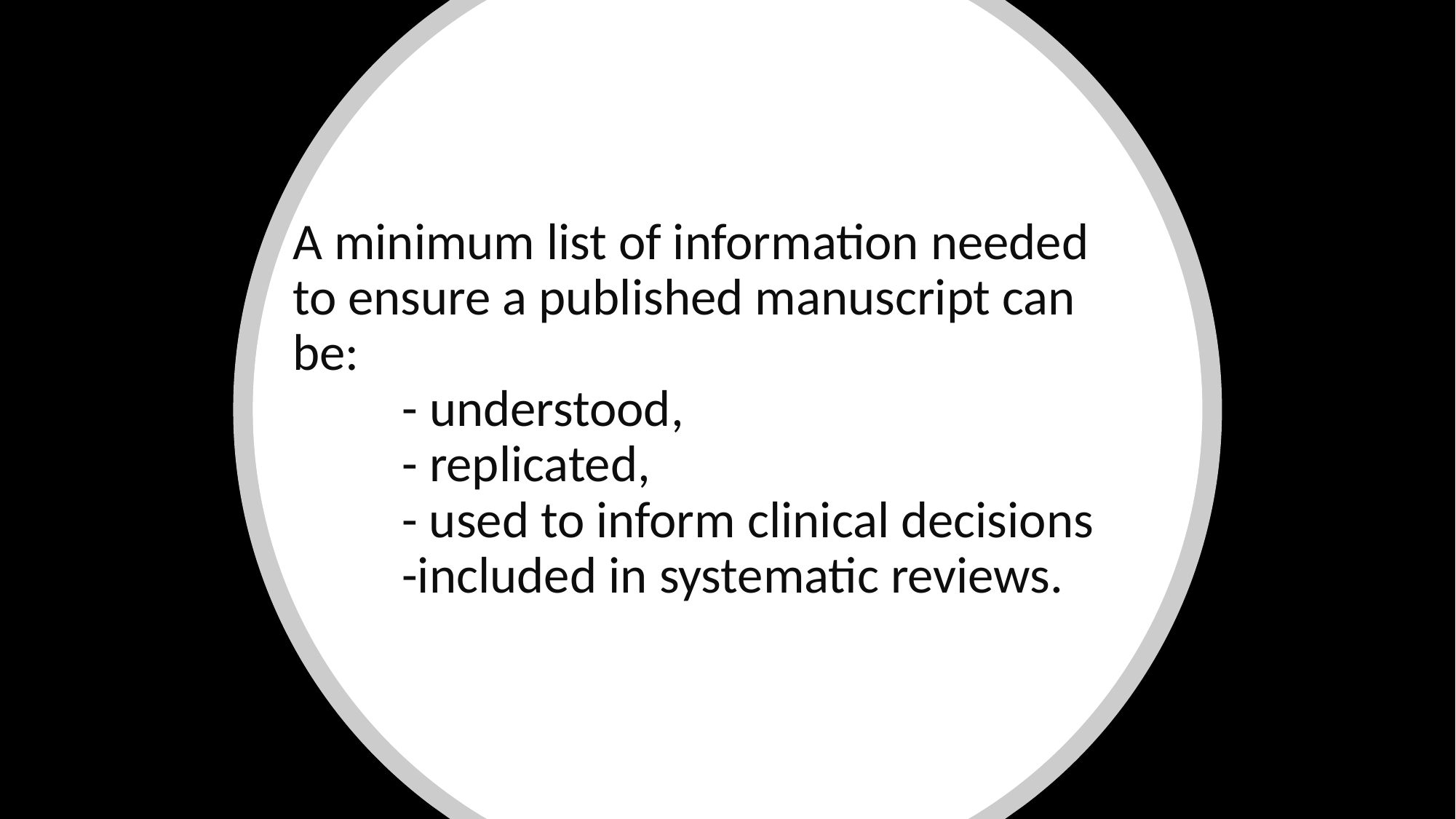

A minimum list of information needed to ensure a published manuscript can be:
 	- understood,
	- replicated,
	- used to inform clinical decisions
 	-included in systematic reviews.